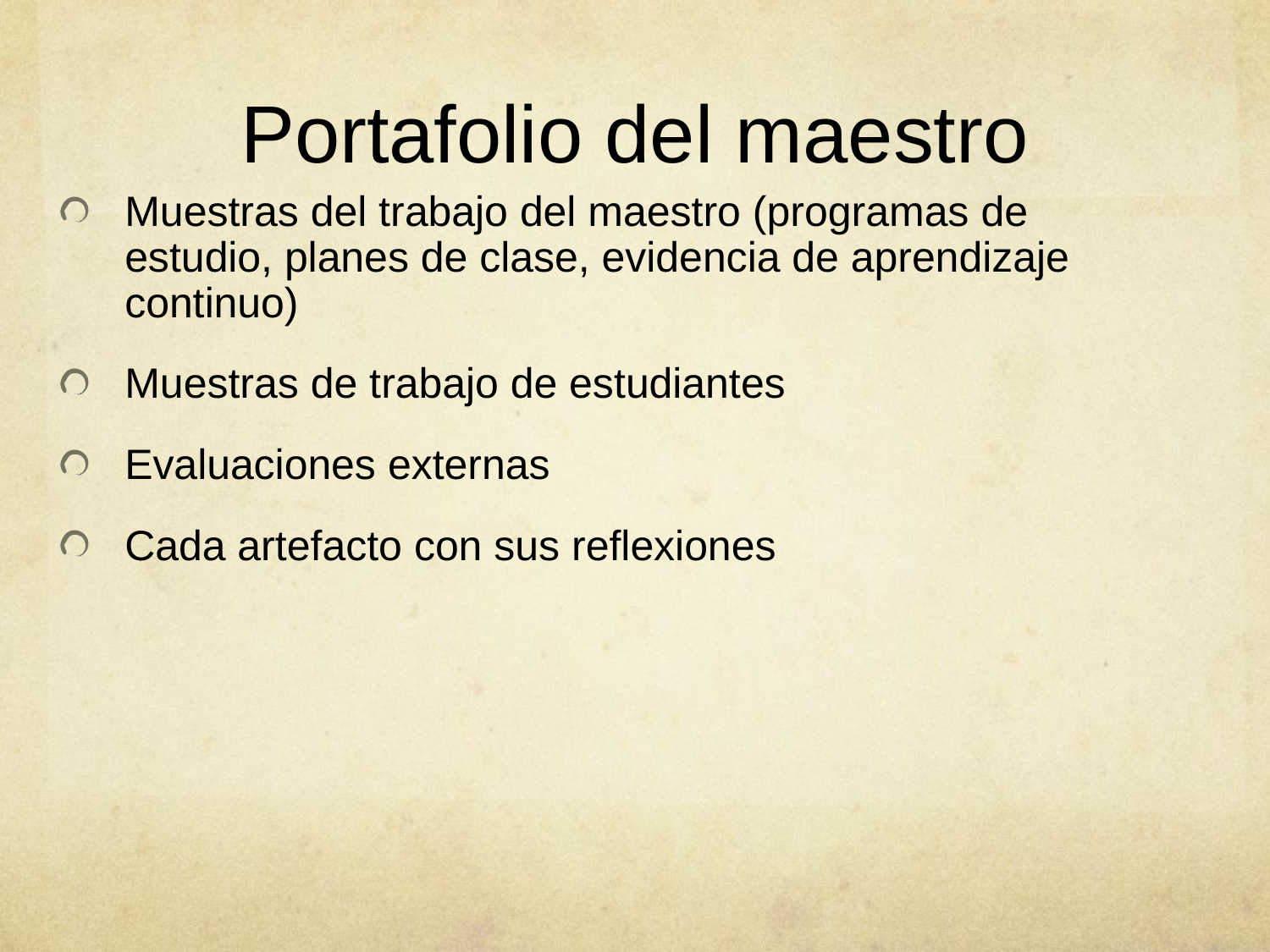

# Portafolio del maestro
Muestras del trabajo del maestro (programas de estudio, planes de clase, evidencia de aprendizaje continuo)
Muestras de trabajo de estudiantes
Evaluaciones externas
Cada artefacto con sus reflexiones